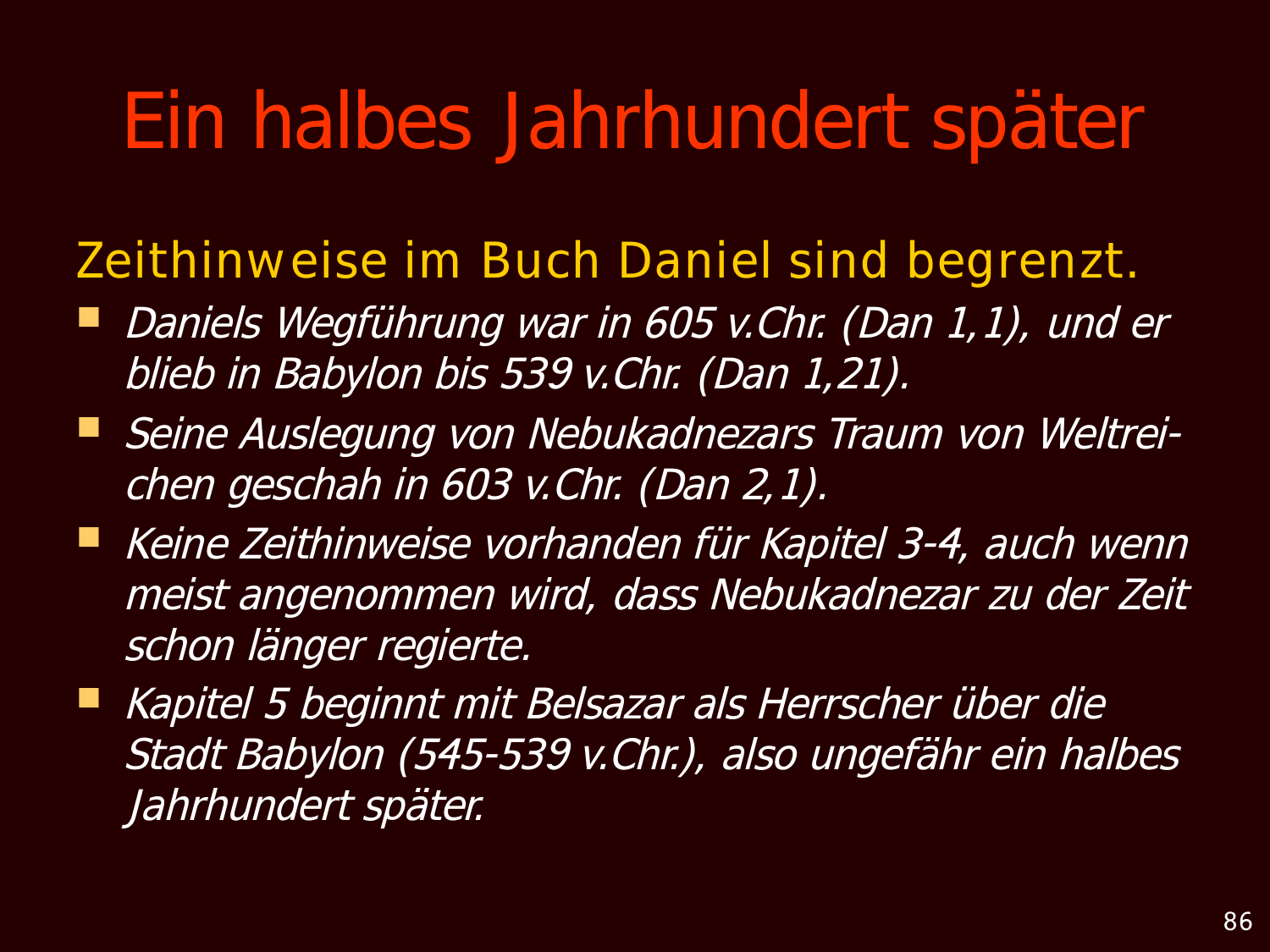

# Ein halbes Jahrhundert später
Zeithinweise im Buch Daniel sind begrenzt.
Daniels Wegführung war in 605 v.Chr. (Dan 1,1), und er blieb in Babylon bis 539 v.Chr. (Dan 1,21).
Seine Auslegung von Nebukadnezars Traum von Weltrei-chen geschah in 603 v.Chr. (Dan 2,1).
Keine Zeithinweise vorhanden für Kapitel 3-4, auch wenn meist angenommen wird, dass Nebukadnezar zu der Zeit schon länger regierte.
Kapitel 5 beginnt mit Belsazar als Herrscher über die Stadt Babylon (545-539 v.Chr.), also ungefähr ein halbes Jahrhundert später.
86